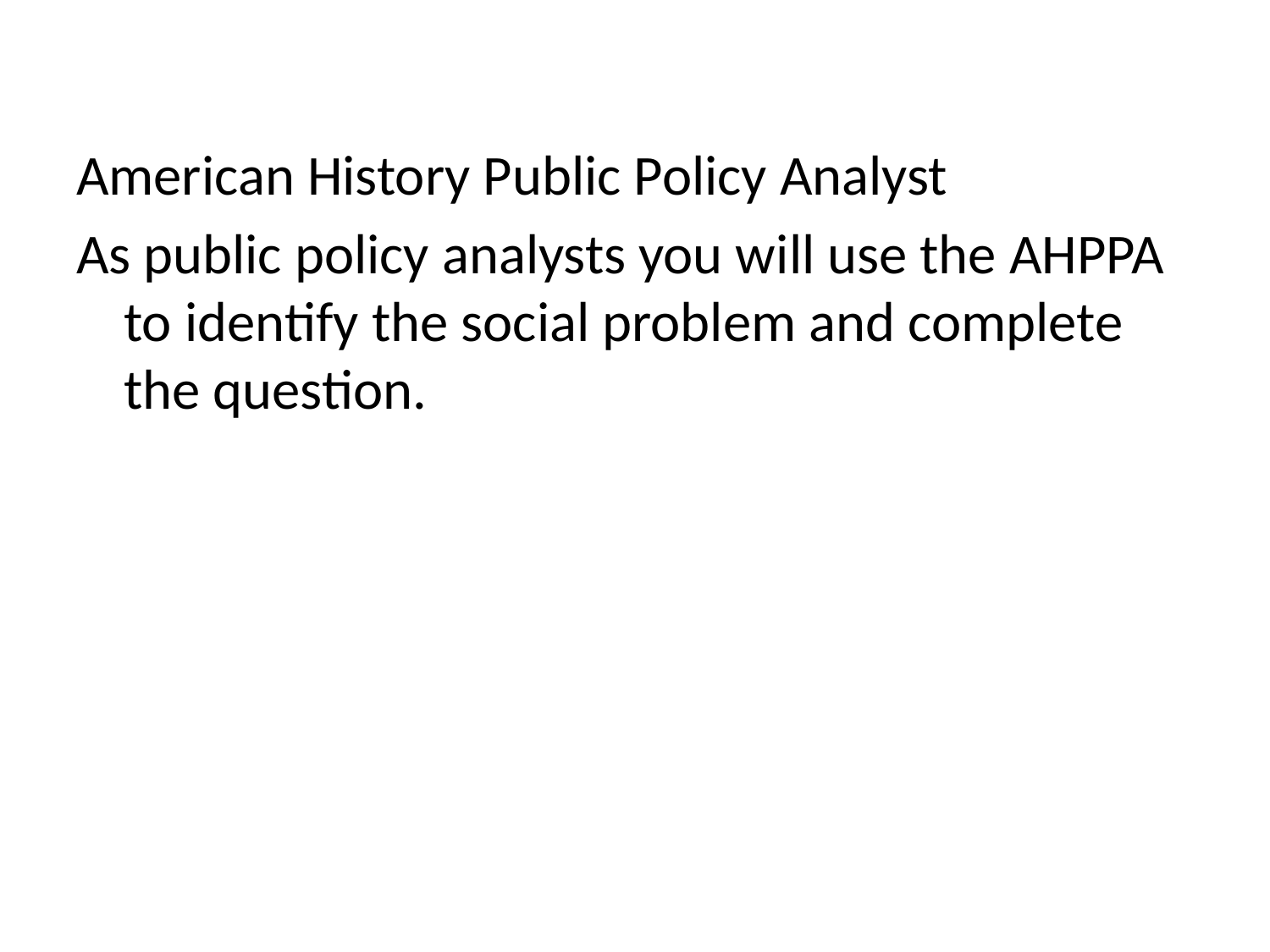

American History Public Policy Analyst
As public policy analysts you will use the AHPPA to identify the social problem and complete the question.